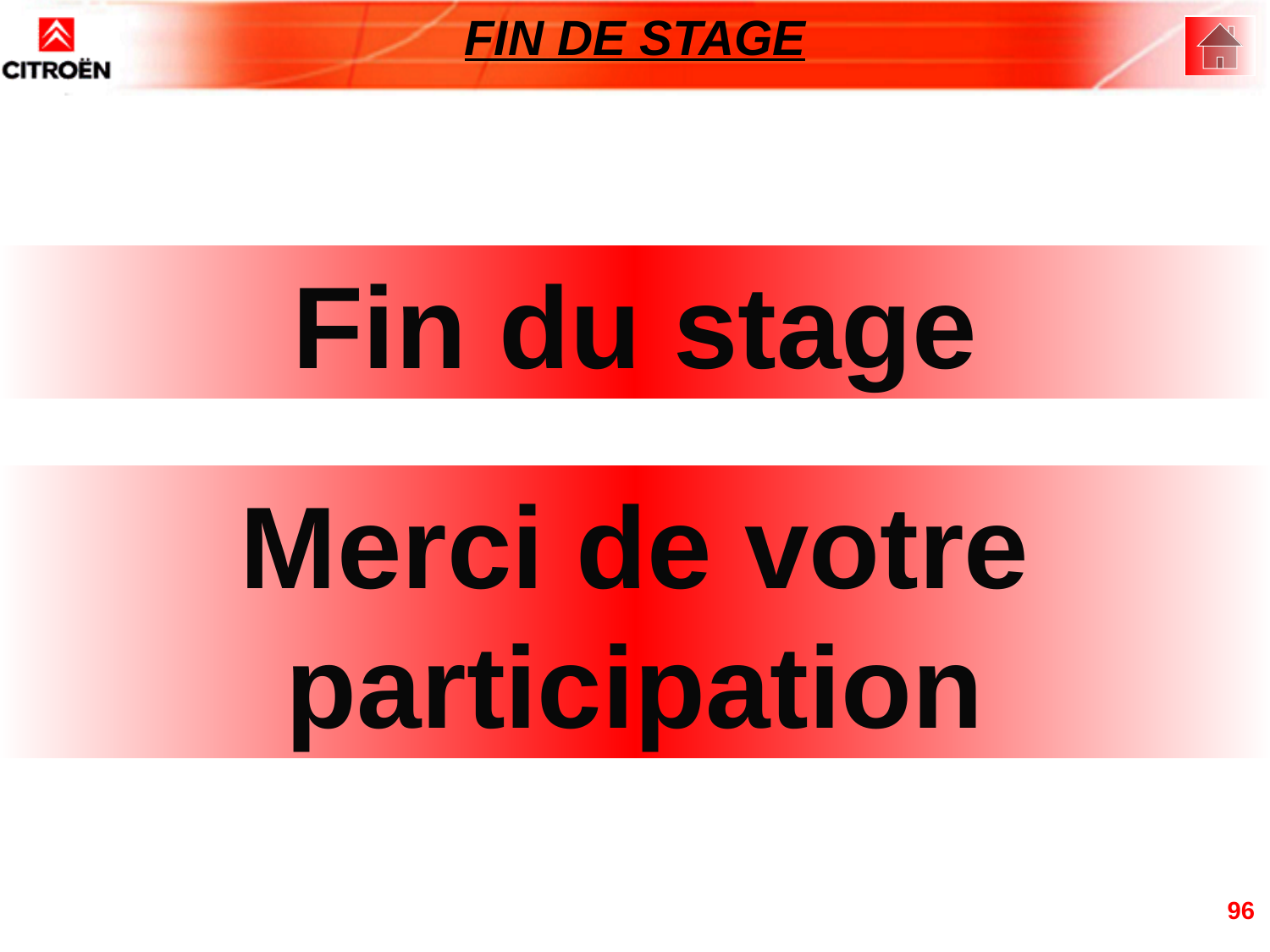

FIN DE STAGE
Fin du stage
Merci de votre participation